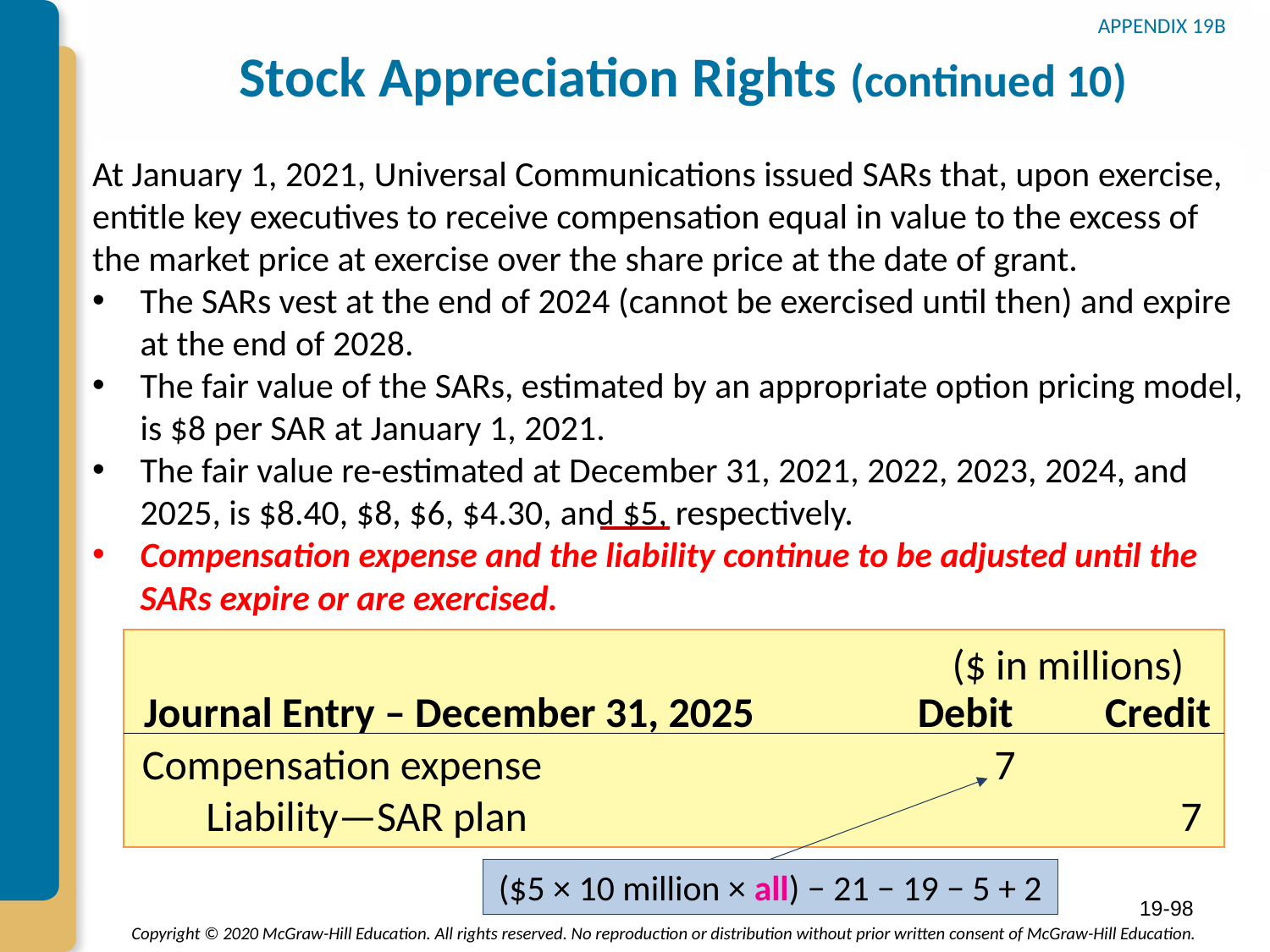

# Stock Appreciation Rights (continued 10)
APPENDIX 19B
At January 1, 2021, Universal Communications issued SARs that, upon exercise, entitle key executives to receive compensation equal in value to the excess of the market price at exercise over the share price at the date of grant.
The SARs vest at the end of 2024 (cannot be exercised until then) and expire at the end of 2028.
The fair value of the SARs, estimated by an appropriate option pricing model, is $8 per SAR at January 1, 2021.
The fair value re-estimated at December 31, 2021, 2022, 2023, 2024, and 2025, is $8.40, $8, $6, $4.30, and $5, respectively.
Compensation expense and the liability continue to be adjusted until the SARs expire or are exercised.

($ in millions)
Journal Entry – December 31, 2025
Debit
Credit
Compensation expense
7
Liability—SAR plan
7
($5 × 10 million × all) − 21 − 19 − 5 + 2
19-98